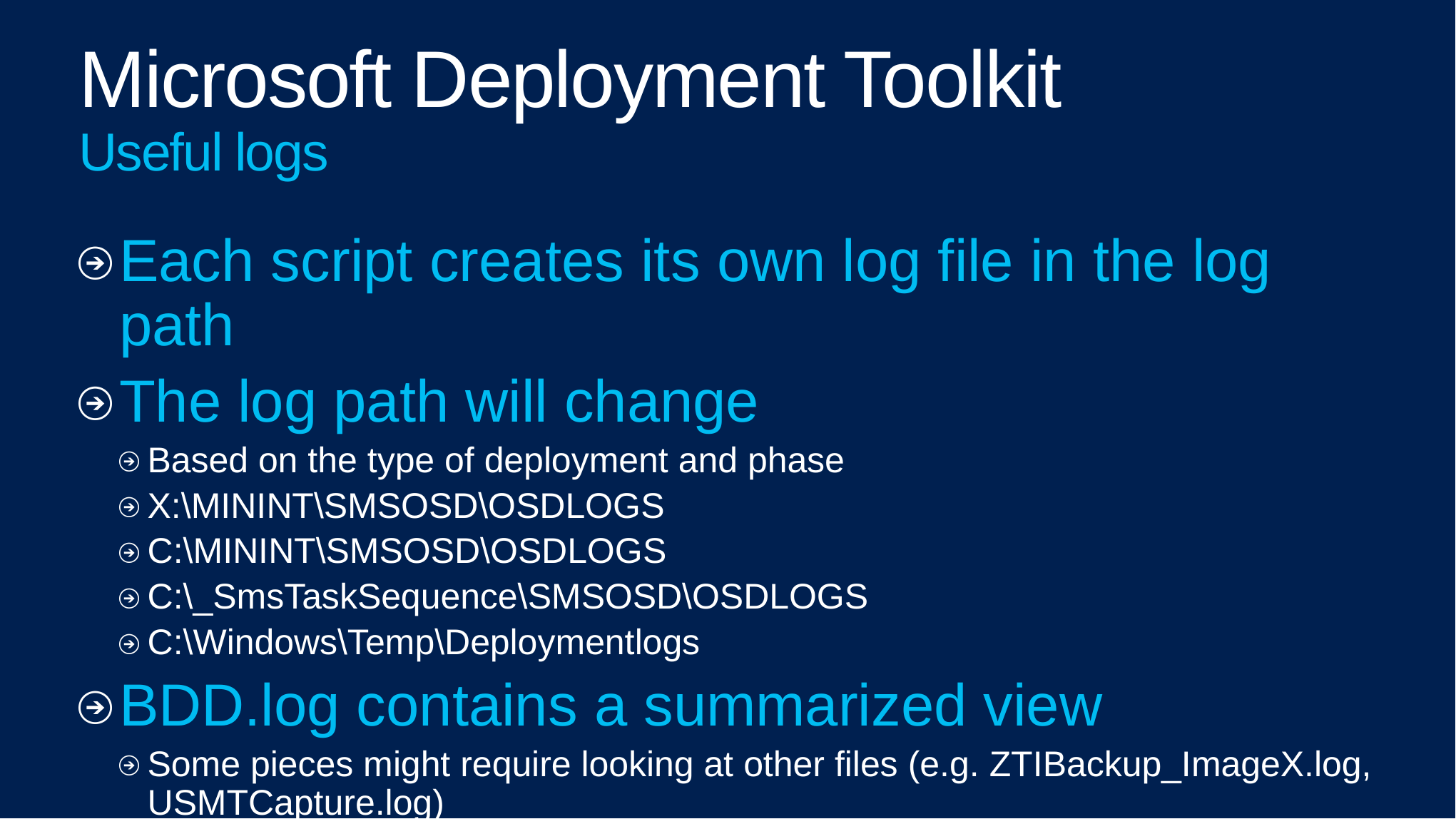

# Microsoft Deployment Toolkit Useful logs
Each script creates its own log file in the log path
The log path will change
Based on the type of deployment and phase
X:\MININT\SMSOSD\OSDLOGS
C:\MININT\SMSOSD\OSDLOGS
C:\_SmsTaskSequence\SMSOSD\OSDLOGS
C:\Windows\Temp\Deploymentlogs
BDD.log contains a summarized view
Some pieces might require looking at other files (e.g. ZTIBackup_ImageX.log, USMTCapture.log)